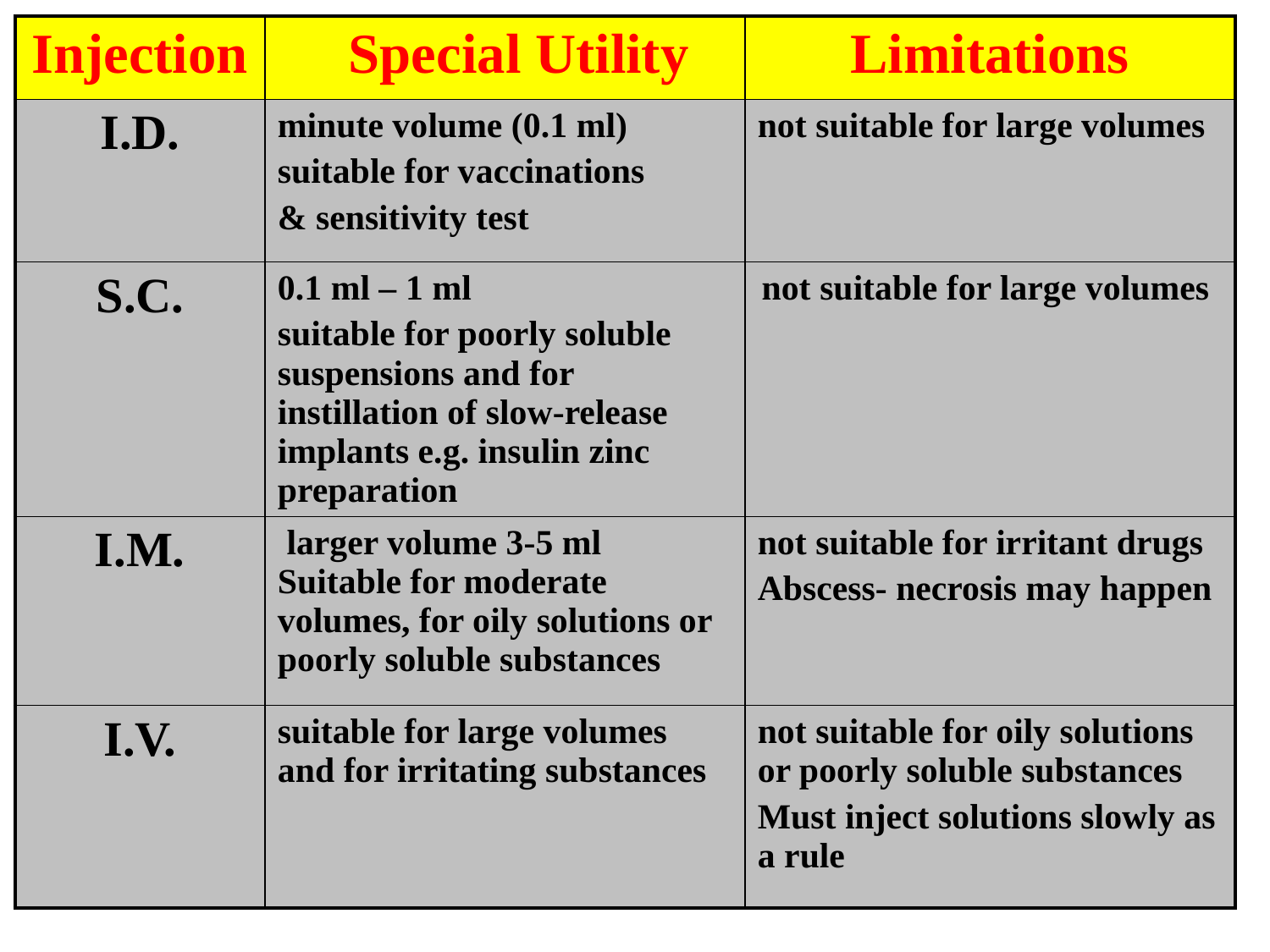

| Injection | Special Utility | Limitations |
| --- | --- | --- |
| I.D. | minute volume (0.1 ml) suitable for vaccinations & sensitivity test | not suitable for large volumes |
| S.C. | 0.1 ml – 1 ml suitable for poorly soluble suspensions and for instillation of slow-release implants e.g. insulin zinc preparation | not suitable for large volumes |
| I.M. | larger volume 3-5 ml Suitable for moderate volumes, for oily solutions or poorly soluble substances | not suitable for irritant drugs Abscess- necrosis may happen |
| I.V. | suitable for large volumes and for irritating substances | not suitable for oily solutions or poorly soluble substances Must inject solutions slowly as a rule |